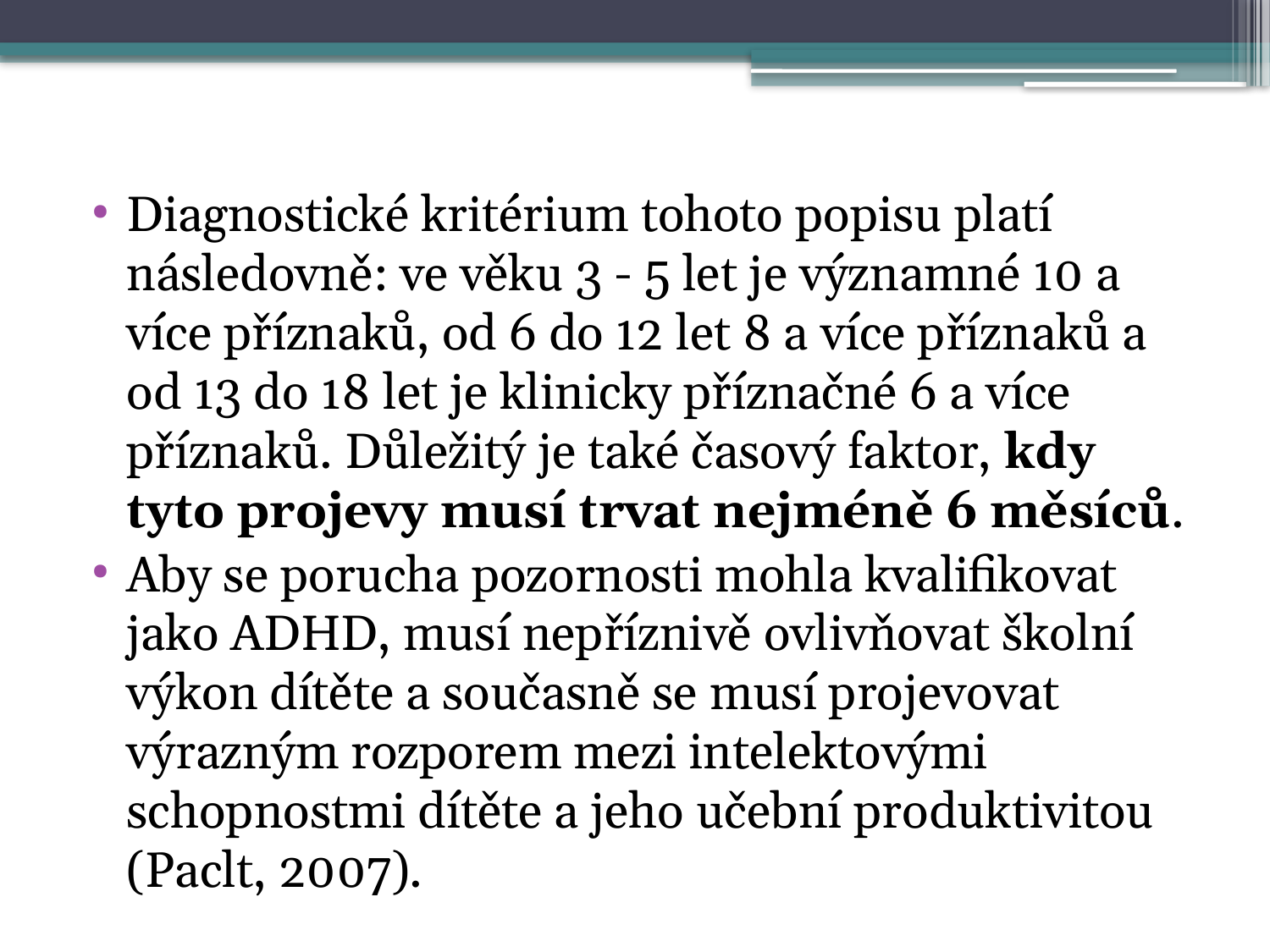

#
Diagnostické kritérium tohoto popisu platí následovně: ve věku 3 - 5 let je významné 10 a více příznaků, od 6 do 12 let 8 a více příznaků a od 13 do 18 let je klinicky příznačné 6 a více příznaků. Důležitý je také časový faktor, kdy tyto projevy musí trvat nejméně 6 měsíců.
Aby se porucha pozornosti mohla kvalifikovat jako ADHD, musí nepříznivě ovlivňovat školní výkon dítěte a současně se musí projevovat výrazným rozporem mezi intelektovými schopnostmi dítěte a jeho učební produktivitou (Paclt, 2007).